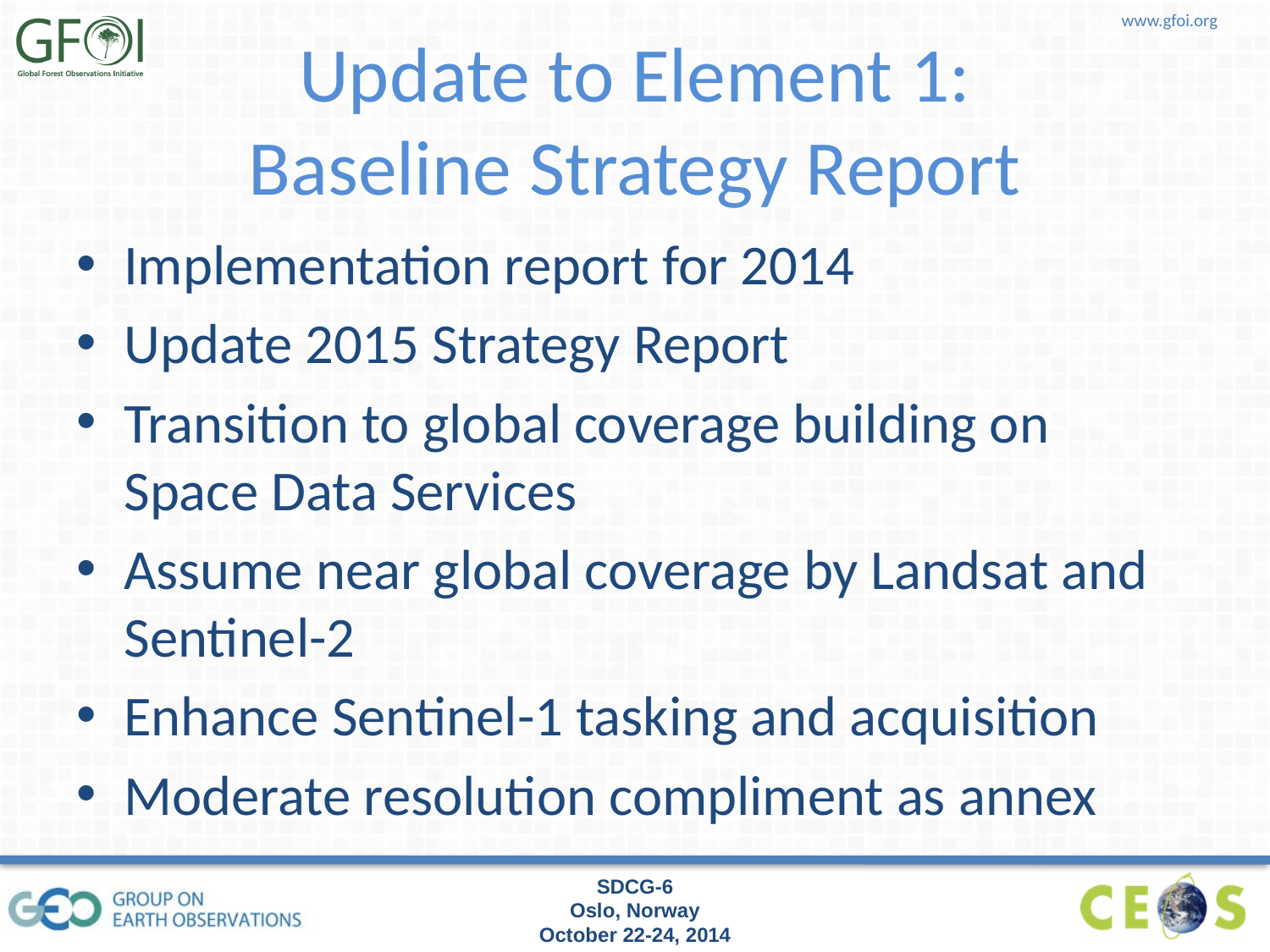

# Update to Element 1: Baseline Strategy Report
Implementation report for 2014
Update 2015 Strategy Report
Transition to global coverage building on Space Data Services
Assume near global coverage by Landsat and Sentinel-2
Enhance Sentinel-1 tasking and acquisition
Moderate resolution compliment as annex